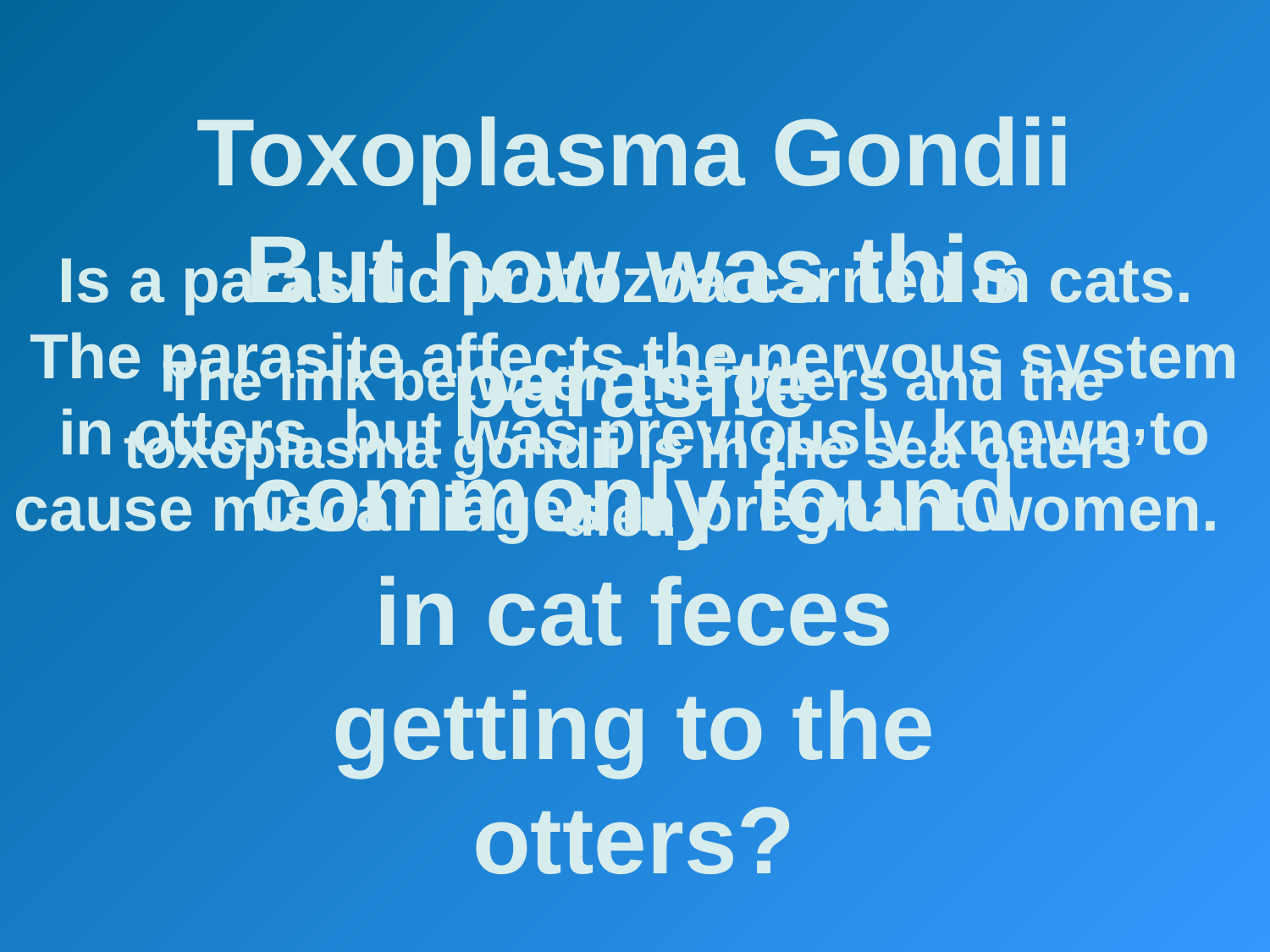

Toxoplasma Gondii
But how was this parasite commonly found in cat feces getting to the otters?
Is a parasitic protozoa carried in cats.  The parasite affects the nervous system in otters, but was previously known to cause miscarriages in pregnant women.
The link between the otters and the toxoplasma gondii is in the sea otters’ diet.